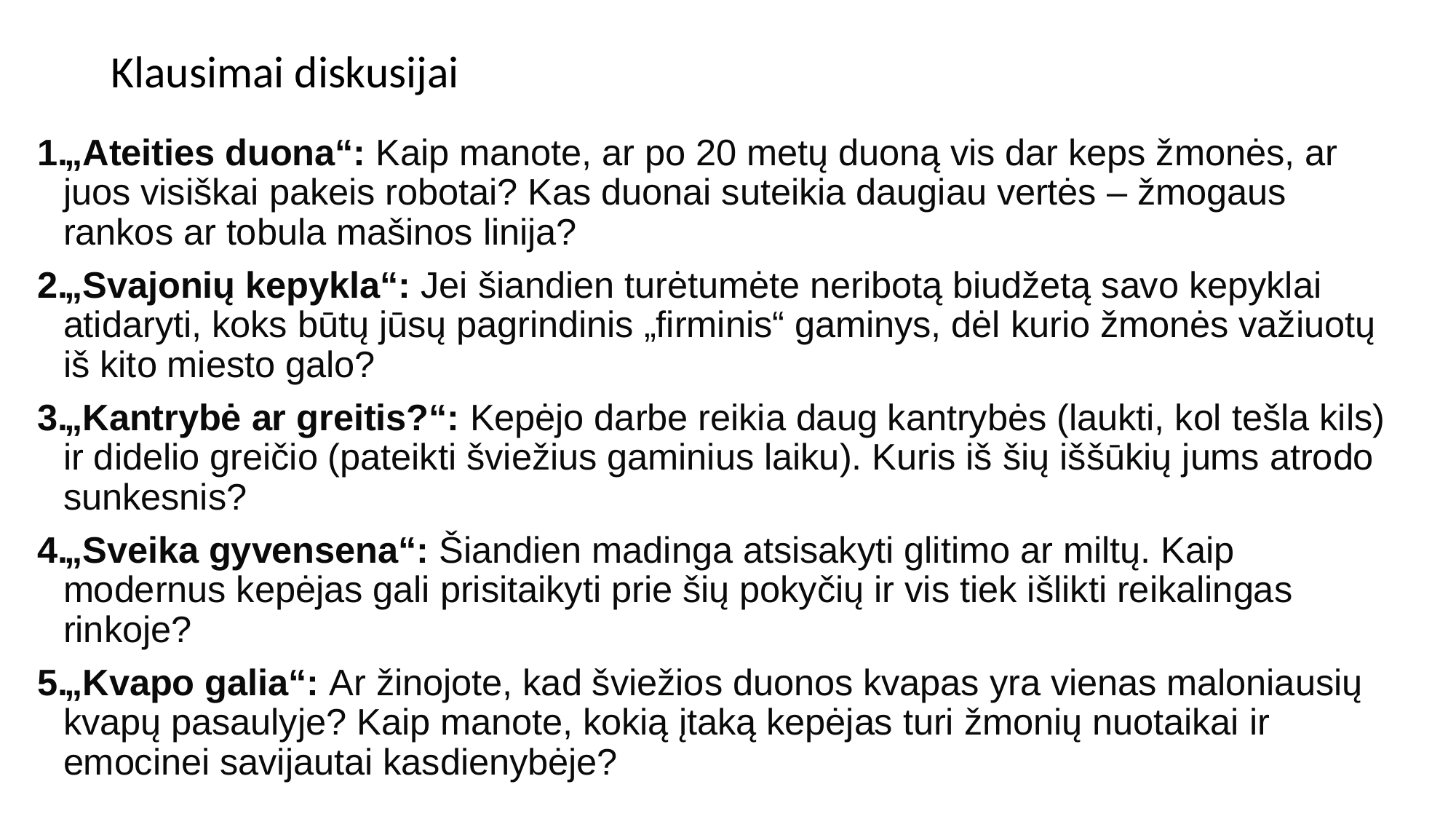

# Klausimai diskusijai
„Ateities duona“: Kaip manote, ar po 20 metų duoną vis dar keps žmonės, ar juos visiškai pakeis robotai? Kas duonai suteikia daugiau vertės – žmogaus rankos ar tobula mašinos linija?
„Svajonių kepykla“: Jei šiandien turėtumėte neribotą biudžetą savo kepyklai atidaryti, koks būtų jūsų pagrindinis „firminis“ gaminys, dėl kurio žmonės važiuotų iš kito miesto galo?
„Kantrybė ar greitis?“: Kepėjo darbe reikia daug kantrybės (laukti, kol tešla kils) ir didelio greičio (pateikti šviežius gaminius laiku). Kuris iš šių iššūkių jums atrodo sunkesnis?
„Sveika gyvensena“: Šiandien madinga atsisakyti glitimo ar miltų. Kaip modernus kepėjas gali prisitaikyti prie šių pokyčių ir vis tiek išlikti reikalingas rinkoje?
„Kvapo galia“: Ar žinojote, kad šviežios duonos kvapas yra vienas maloniausių kvapų pasaulyje? Kaip manote, kokią įtaką kepėjas turi žmonių nuotaikai ir emocinei savijautai kasdienybėje?